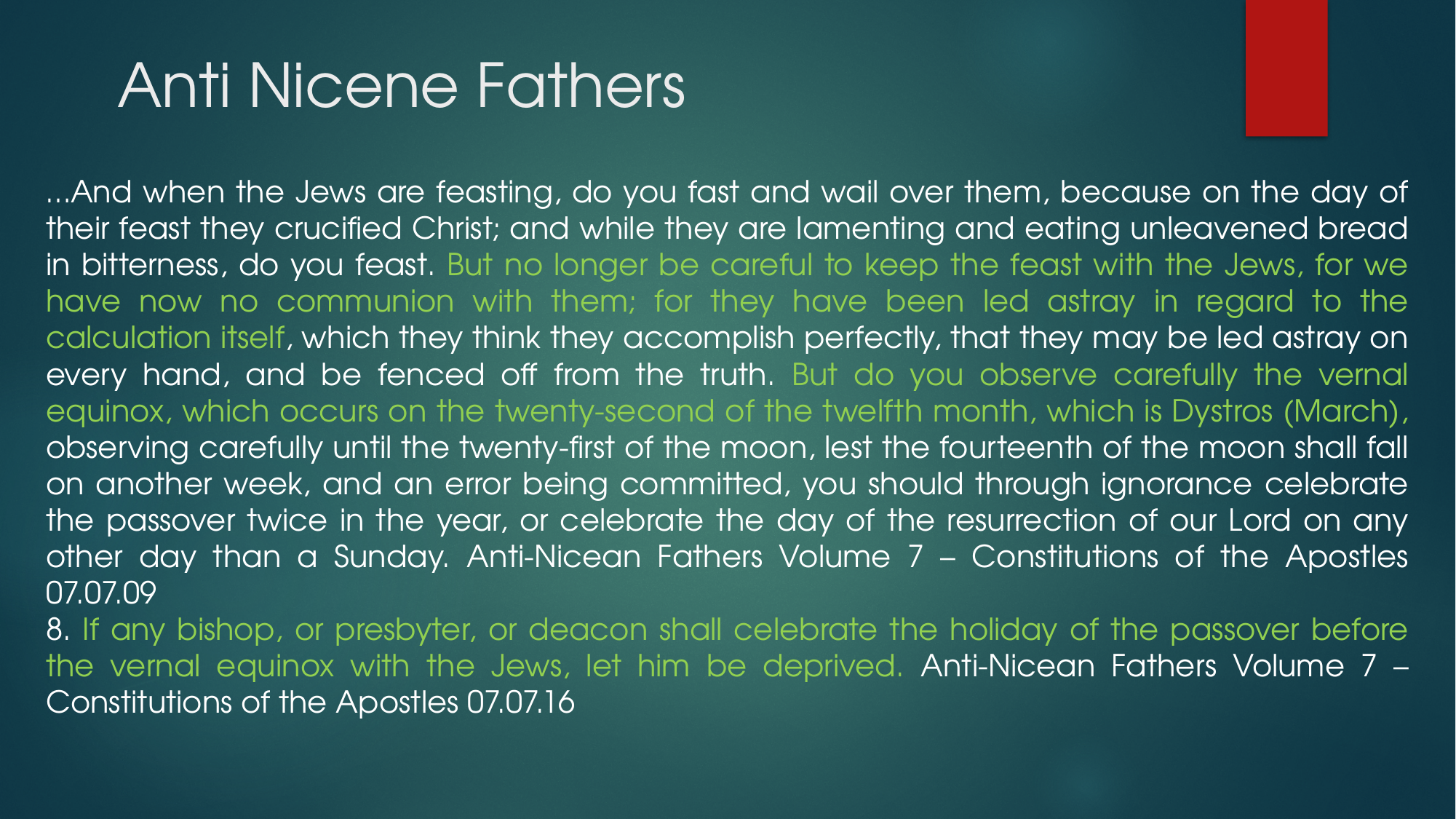

# Anti Nicene Fathers
…And when the Jews are feasting, do you fast and wail over them, because on the day of their feast they crucified Christ; and while they are lamenting and eating unleavened bread in bitterness, do you feast. But no longer be careful to keep the feast with the Jews, for we have now no communion with them; for they have been led astray in regard to the calculation itself, which they think they accomplish perfectly, that they may be led astray on every hand, and be fenced off from the truth. But do you observe carefully the vernal equinox, which occurs on the twenty-second of the twelfth month, which is Dystros (March), observing carefully until the twenty-first of the moon, lest the fourteenth of the moon shall fall on another week, and an error being committed, you should through ignorance celebrate the passover twice in the year, or celebrate the day of the resurrection of our Lord on any other day than a Sunday. Anti-Nicean Fathers Volume 7 – Constitutions of the Apostles 07.07.09
8. If any bishop, or presbyter, or deacon shall celebrate the holiday of the passover before the vernal equinox with the Jews, let him be deprived. Anti-Nicean Fathers Volume 7 – Constitutions of the Apostles 07.07.16